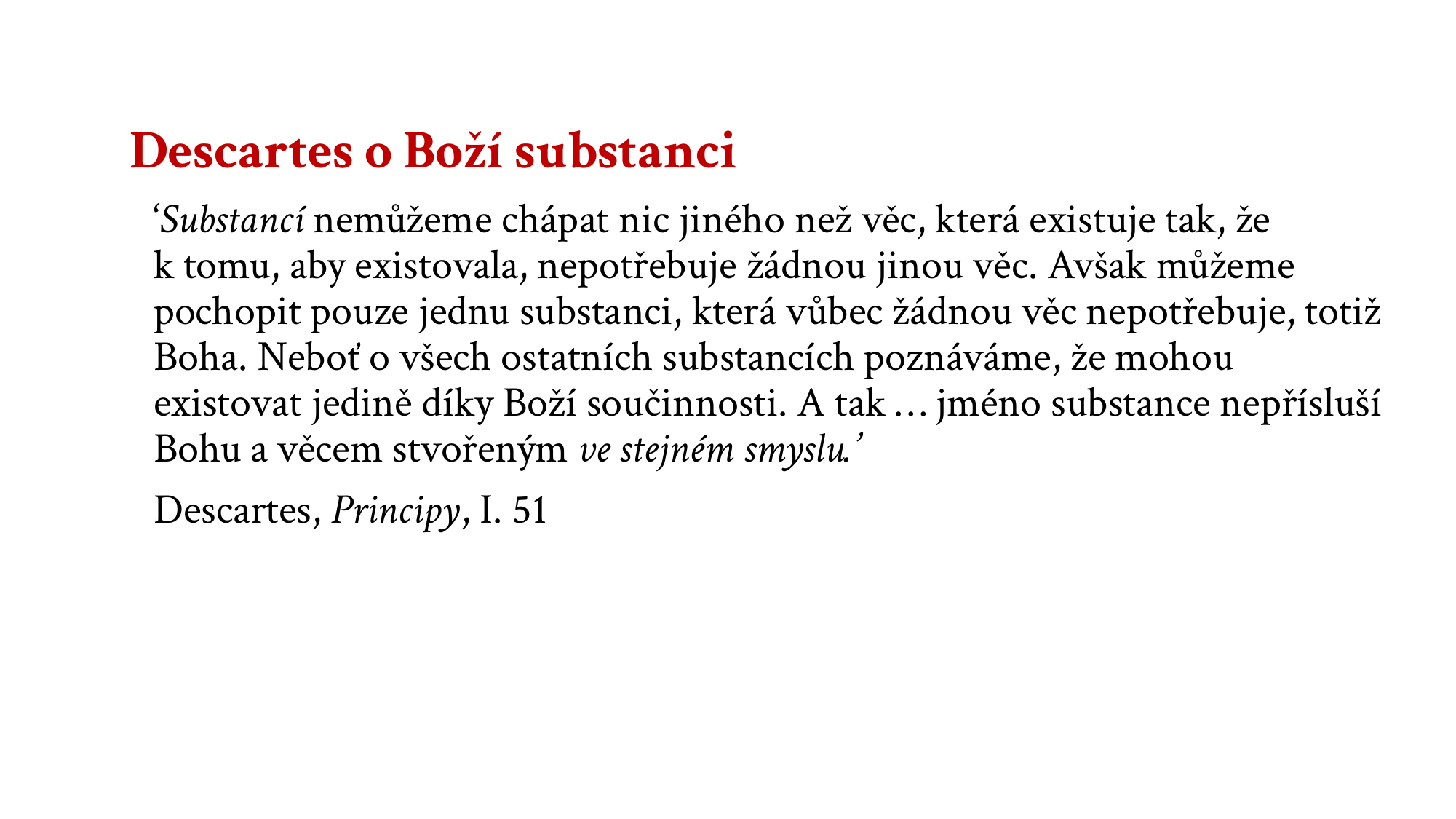

# Descartes o Boží substanci
‘Substancí nemůžeme chápat nic jiného než věc, která existuje tak, že k tomu, aby existovala, nepotřebuje žádnou jinou věc. Avšak můžeme pochopit pouze jednu substanci, která vůbec žádnou věc nepotřebuje, totiž Boha. Neboť o všech ostatních substancích poznáváme, že mohou existovat jedině díky Boží součinnosti. A tak … jméno substance nepřísluší Bohu a věcem stvořeným ve stejném smyslu.’
Descartes, Principy, I. 51